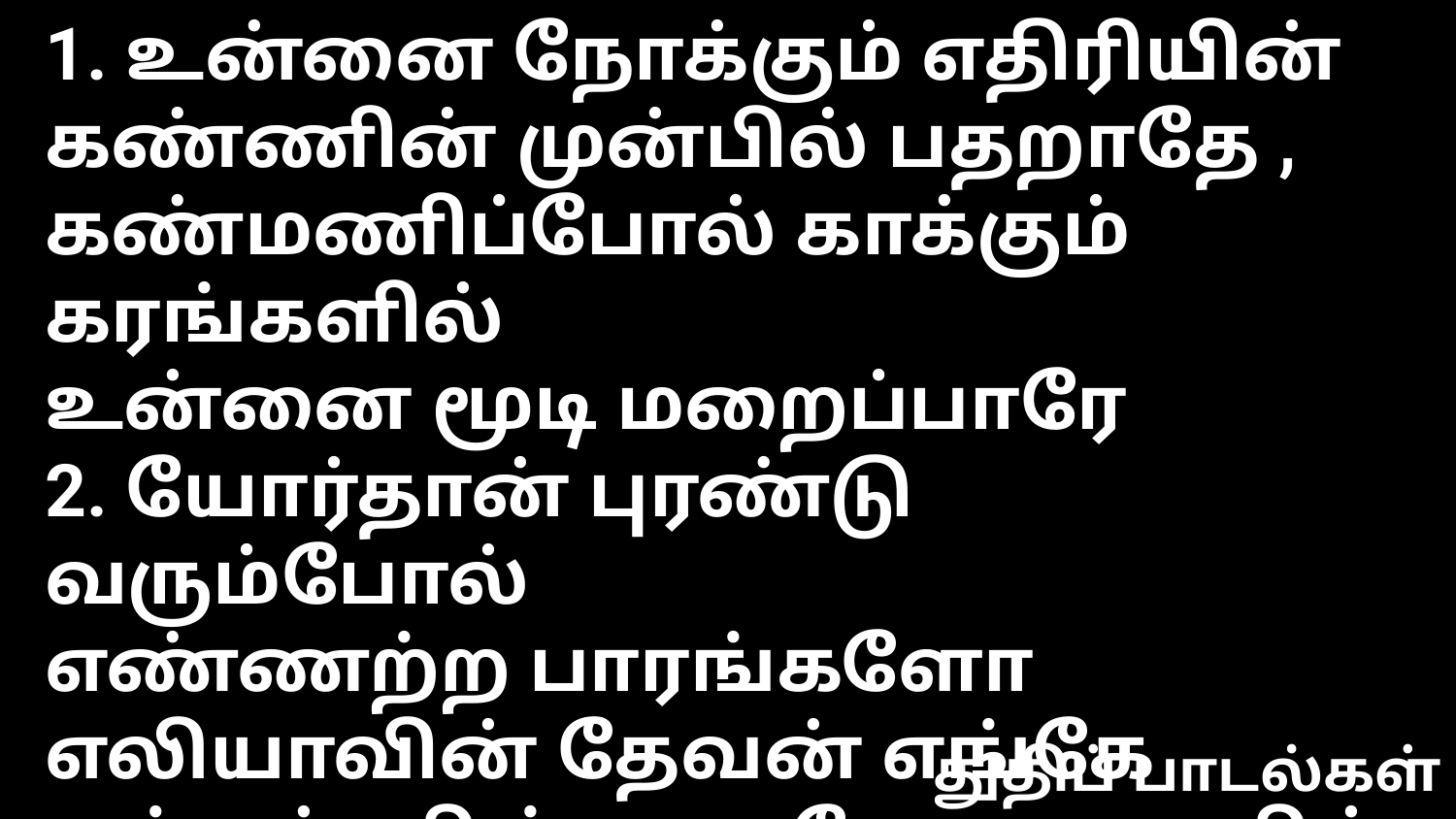

1. உன்னை நோக்கும் எதிரியின்
கண்ணின் முன்பில் பதறாதே ,
கண்மணிப்போல் காக்கும் கரங்களில்
உன்னை மூடி மறைப்பாரே
2. யோர்தான் புரண்டு வரும்போல்
எண்ணற்ற பாரங்களோ
எலியாவின் தேவன் எங்கே
உந்தன் விஸ்வாச சோதனையில்
3. உனக்கு எதிராக
ஆயுதம் வாய்க்காதே
உன்னை அழைத்தவர் உண்மை தேவன்
அவர் தாசர்க்கு நீதியவர்
4. திறந்த வாசல் முன்னே
தீவிரமாய் பிரவேசிப்போம்
ஒரு மனிதனும் பூட்ட மாட்டான்
உன் கர்த்தர் முன் செல்வார்

துதிப் பாடல்கள்